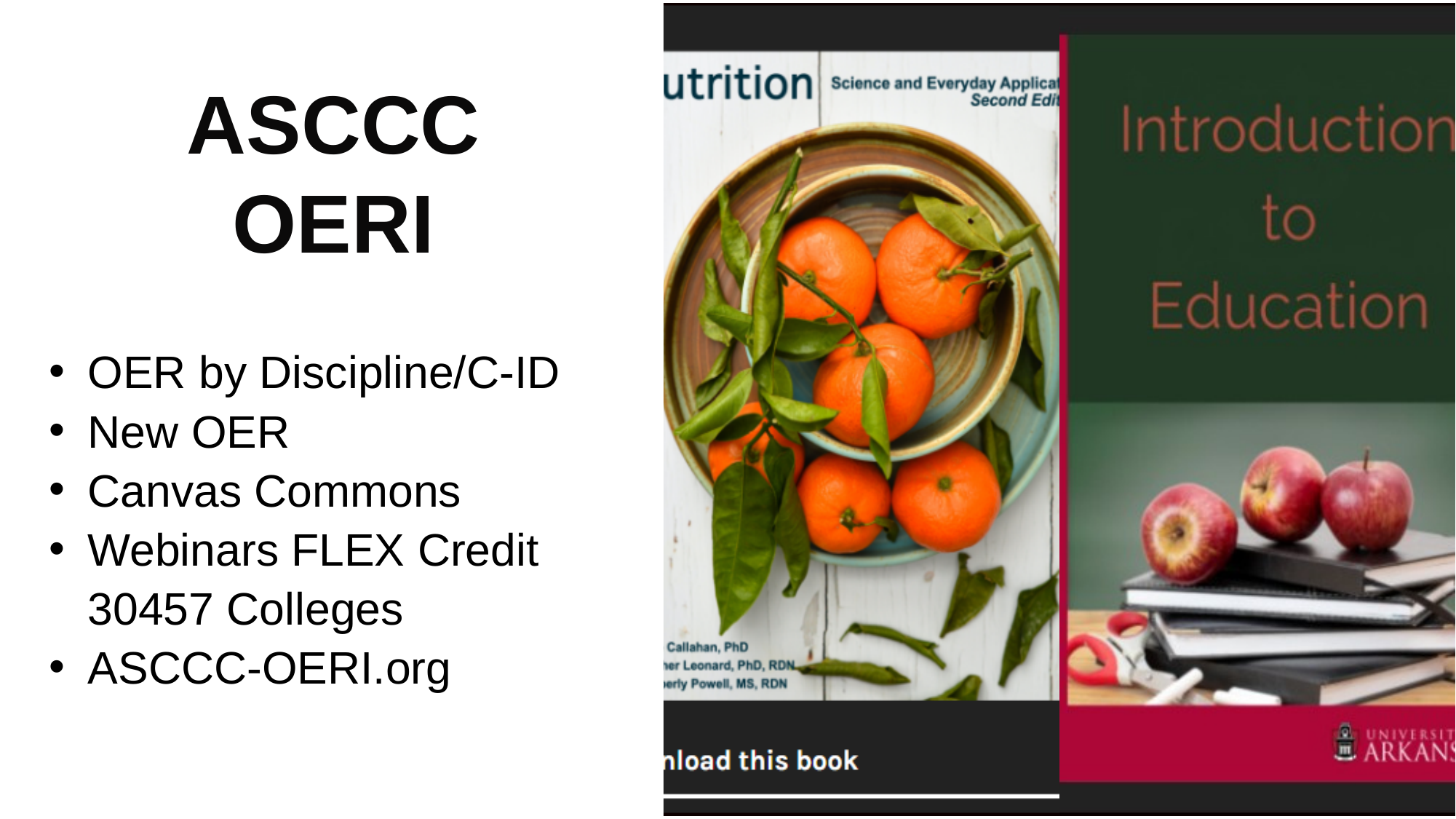

# ASCCC OERI

OER by Discipline/C-ID
New OER
Canvas Commons
Webinars FLEX Credit 30457 Colleges
ASCCC-OERI.org